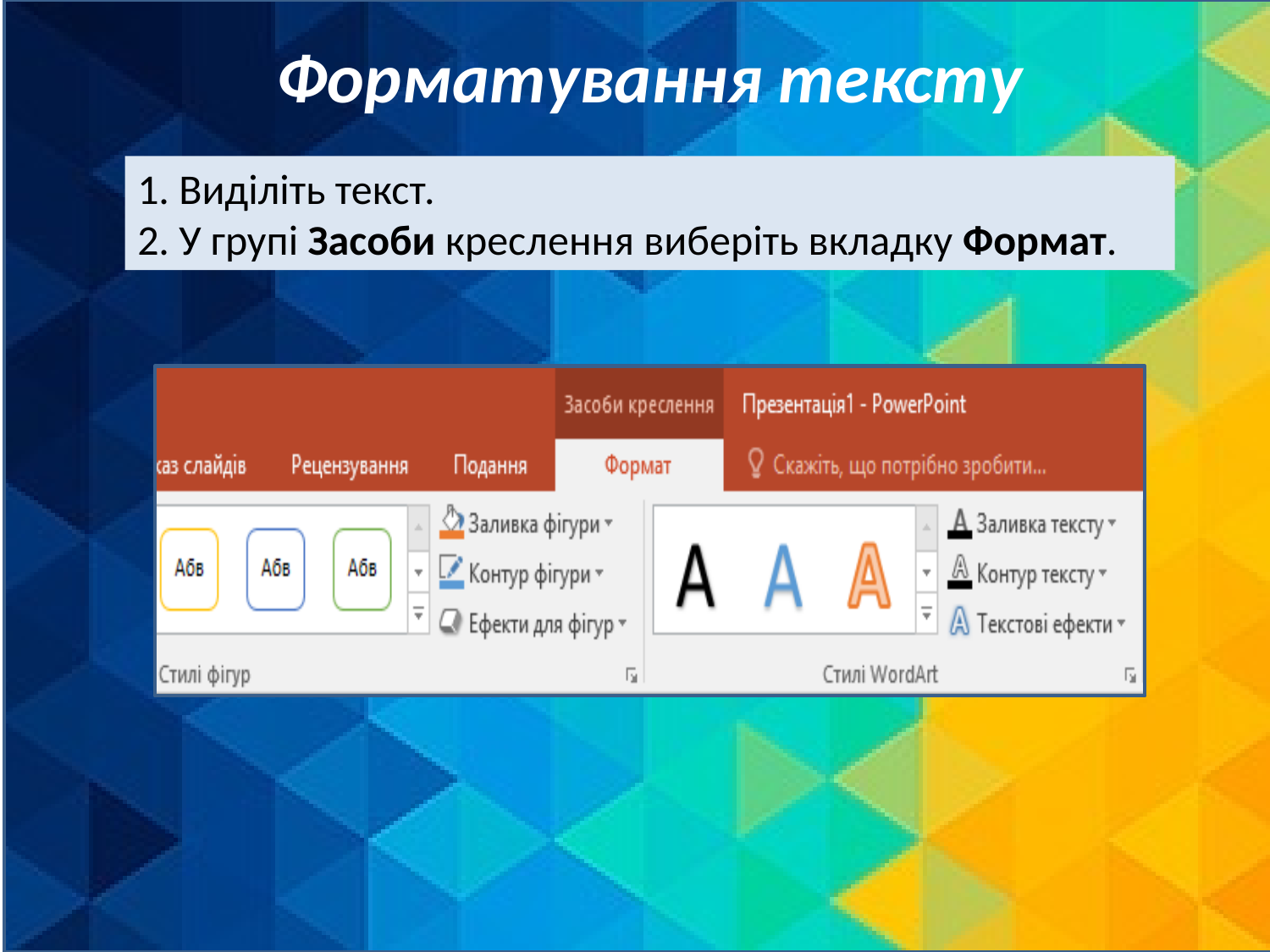

Форматування тексту
1. Виділіть текст.
2. У групі Засоби креслення виберіть вкладку Формат.